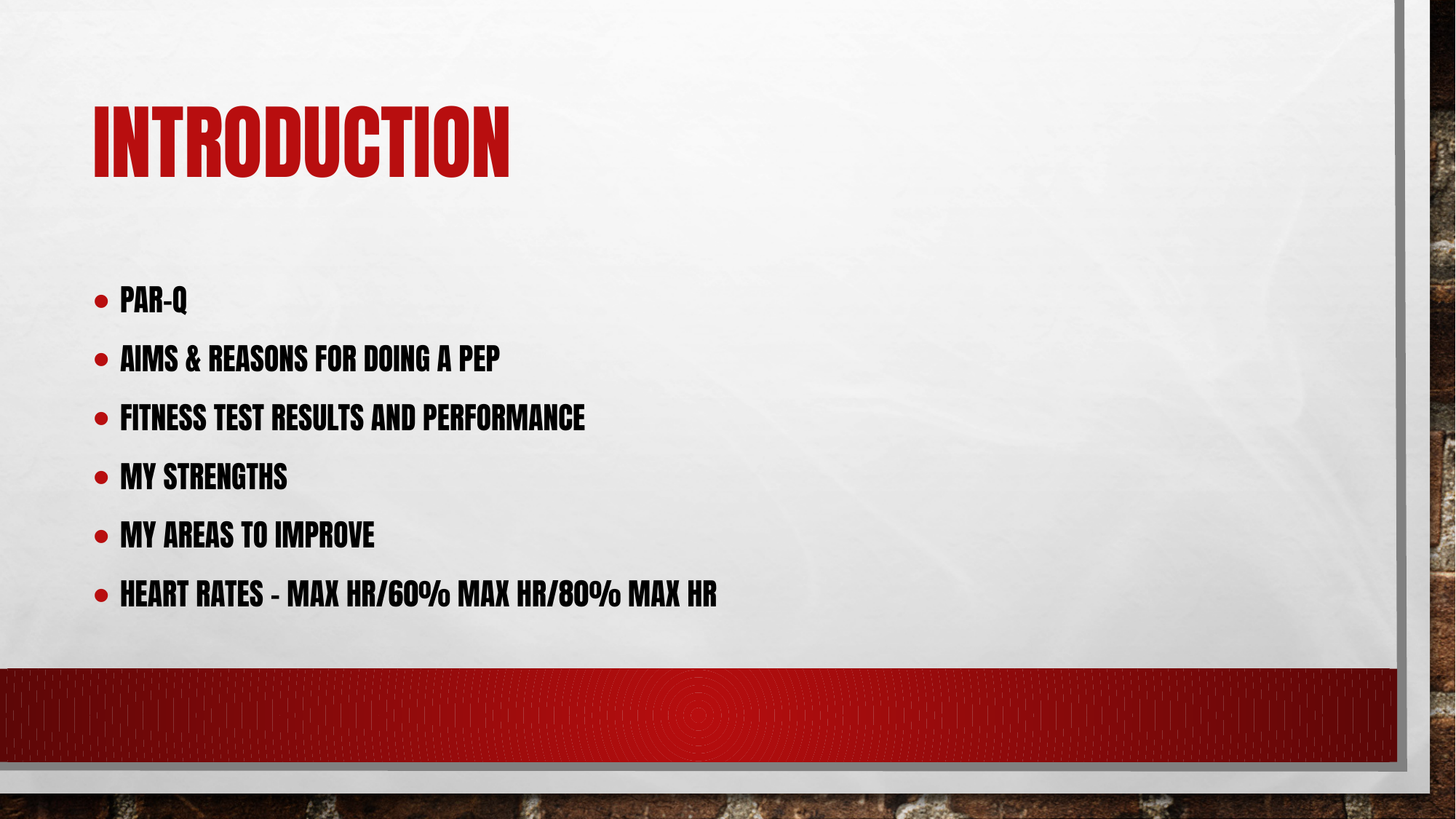

# Introduction
PAR-Q
Aims & Reasons for doing a PEP
Fitness test results and performance
My strengths
My areas to improve
Heart rates – max hr/60% max hr/80% max hr